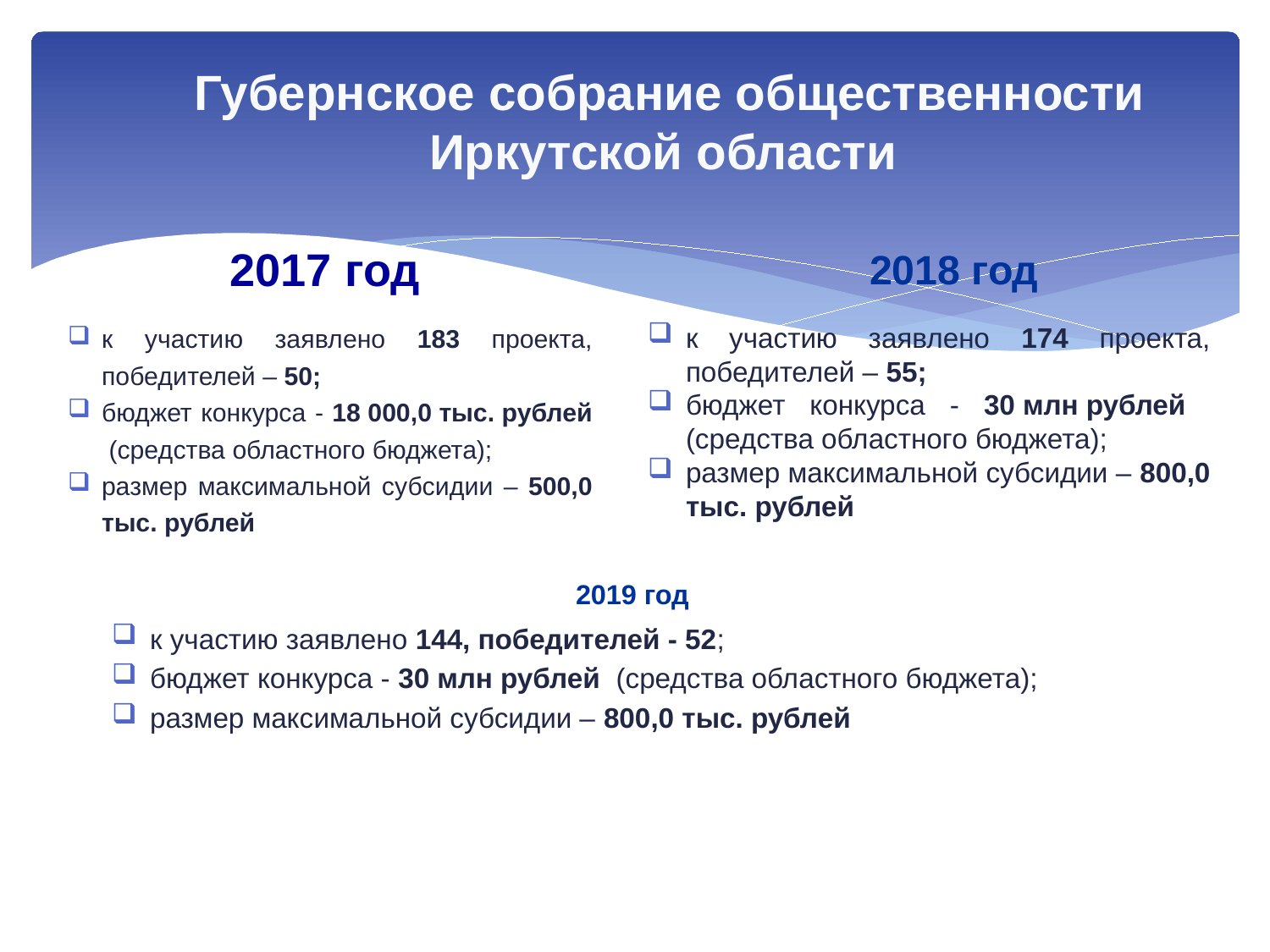

# Губернское собрание общественности Иркутской области
2017 год
2018 год
к участию заявлено 183 проекта, победителей – 50;
бюджет конкурса - 18 000,0 тыс. рублей  (средства областного бюджета);
размер максимальной субсидии – 500,0 тыс. рублей

к участию заявлено 174 проекта, победителей – 55;
бюджет конкурса - 30 млн рублей  (средства областного бюджета);
размер максимальной субсидии – 800,0 тыс. рублей

2019 год
к участию заявлено 144, победителей - 52;
бюджет конкурса - 30 млн рублей  (средства областного бюджета);
размер максимальной субсидии – 800,0 тыс. рублей